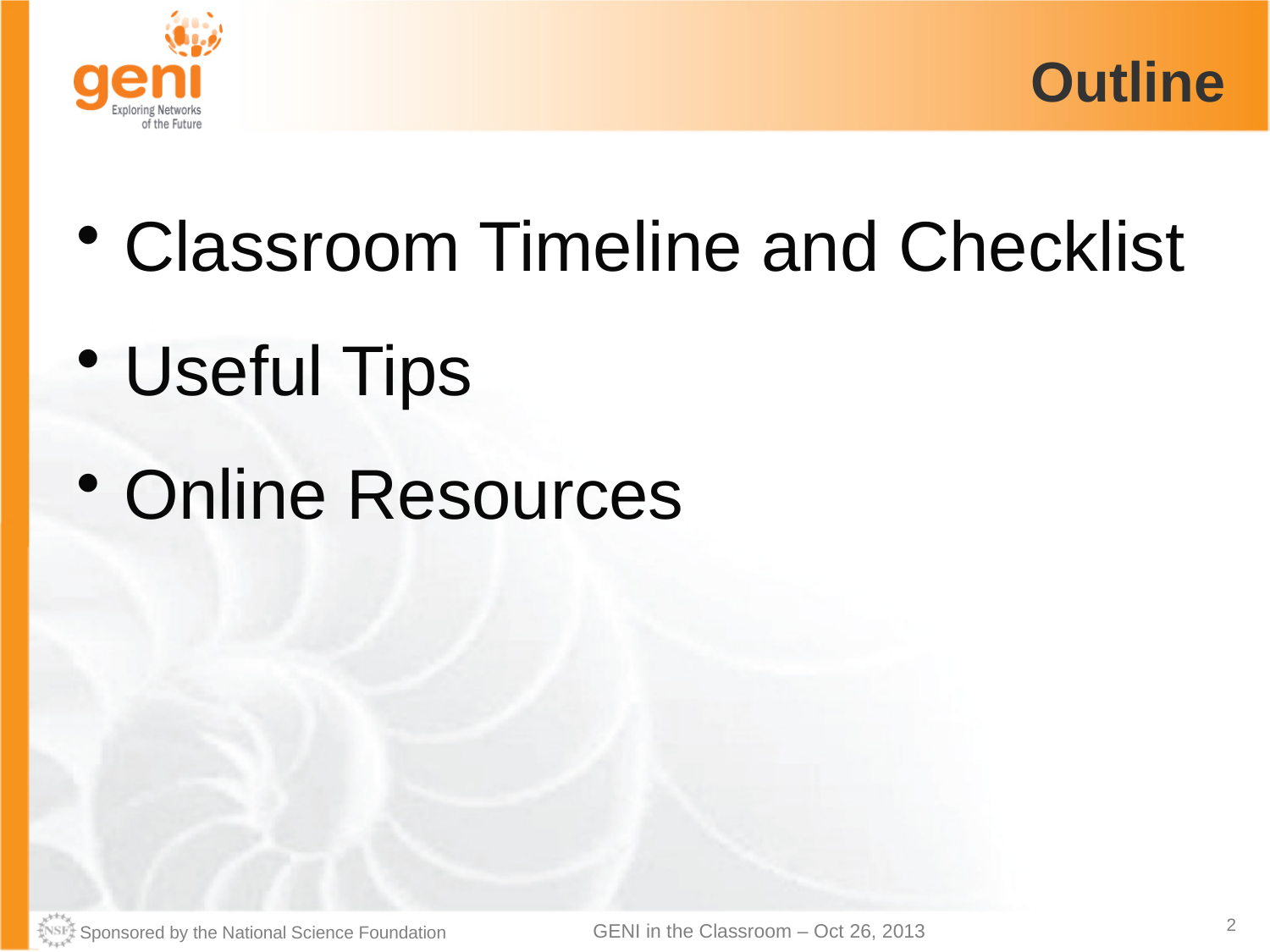

# Outline
Classroom Timeline and Checklist
Useful Tips
Online Resources